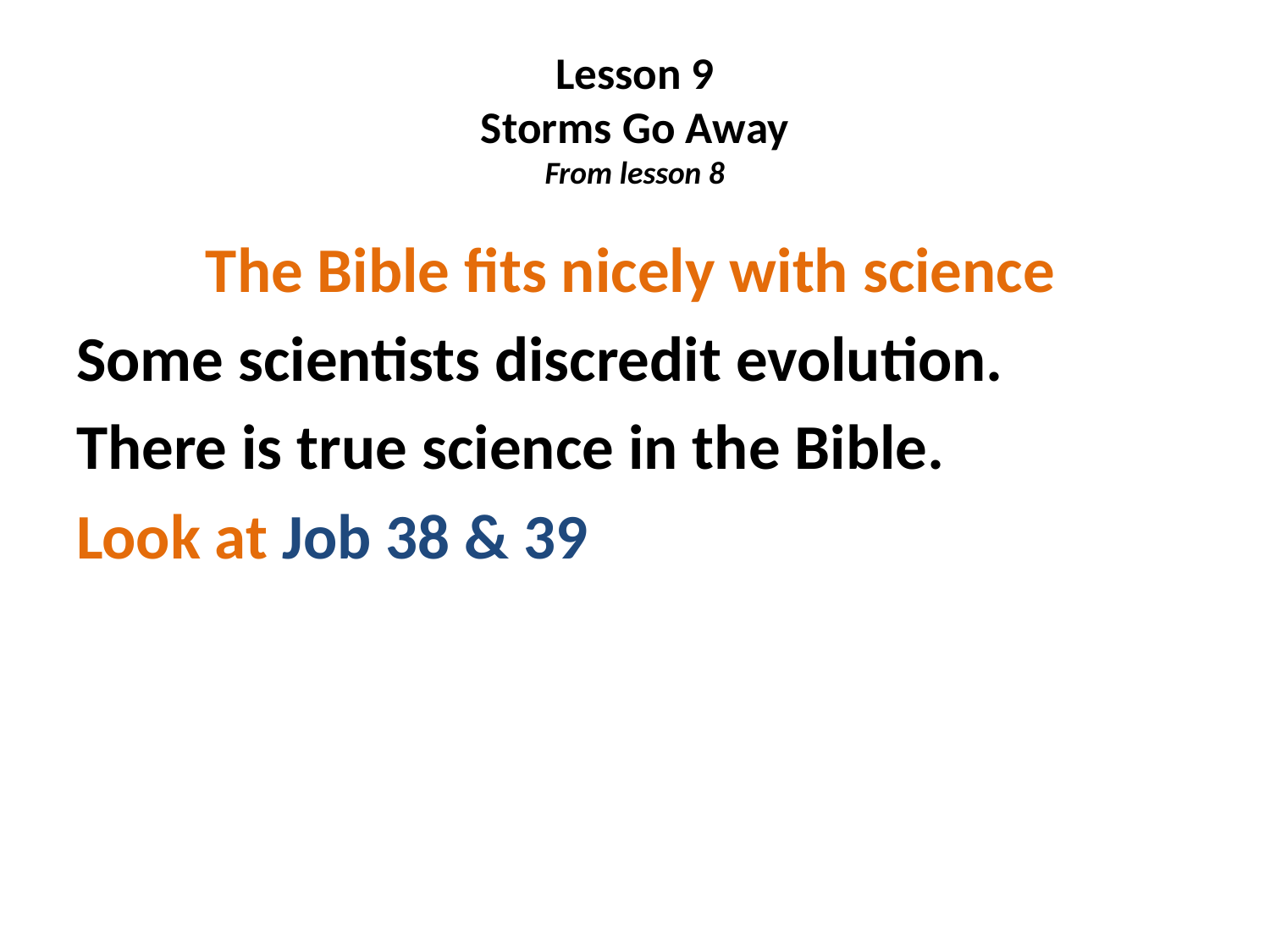

# Lesson 9 Storms Go Away From lesson 8
         The Bible fits nicely with science
Some scientists discredit evolution.
There is true science in the Bible.
Look at Job 38 & 39